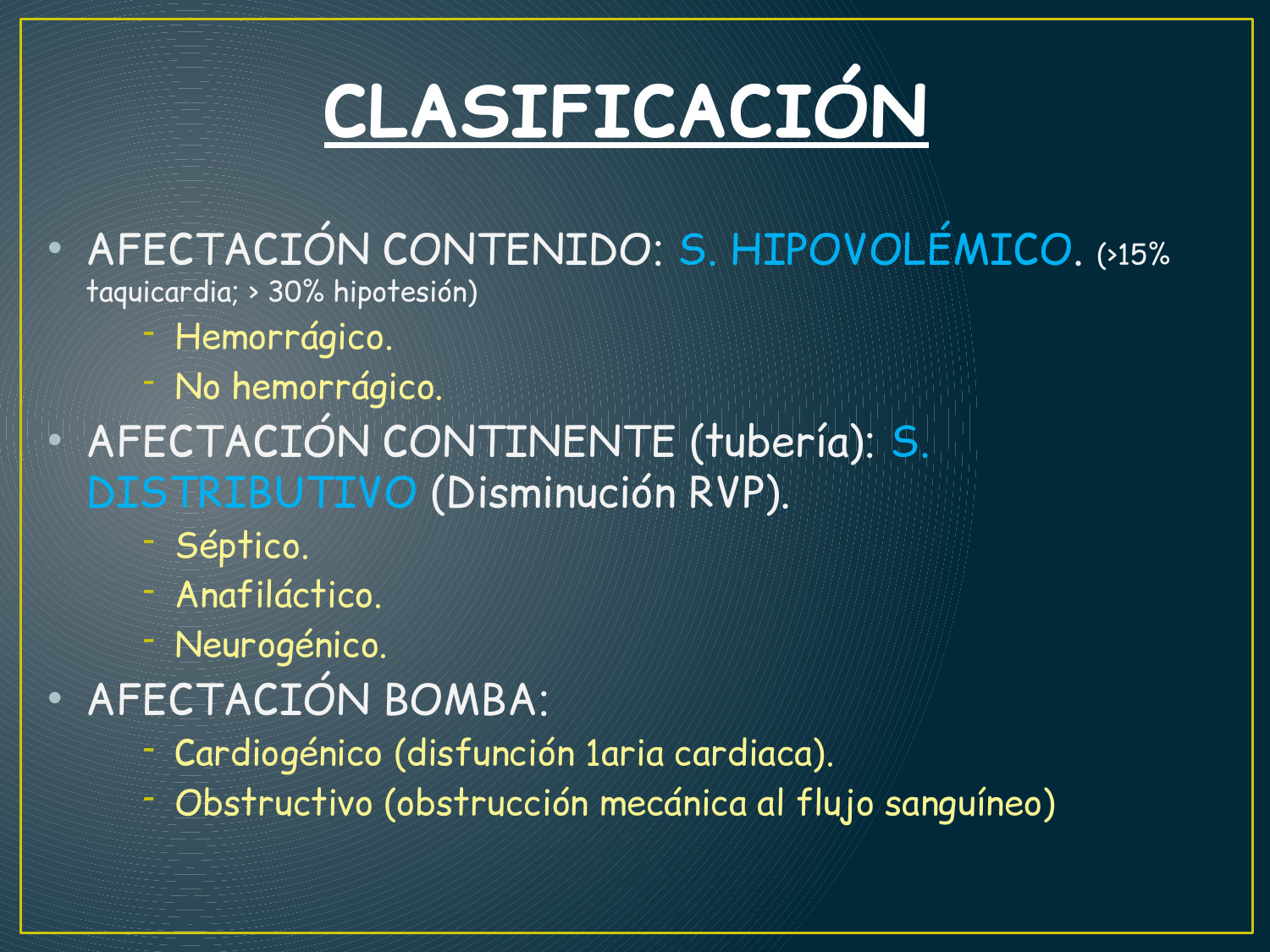

# CLASIFICACIÓN
AFECTACIÓN CONTENIDO: S. HIPOVOLÉMICO. (>15% taquicardia; > 30% hipotesión)
Hemorrágico.
No hemorrágico.
AFECTACIÓN CONTINENTE (tubería): S. DISTRIBUTIVO (Disminución RVP).
Séptico.
Anafiláctico.
Neurogénico.
AFECTACIÓN BOMBA:
Cardiogénico (disfunción 1aria cardiaca).
Obstructivo (obstrucción mecánica al flujo sanguíneo)